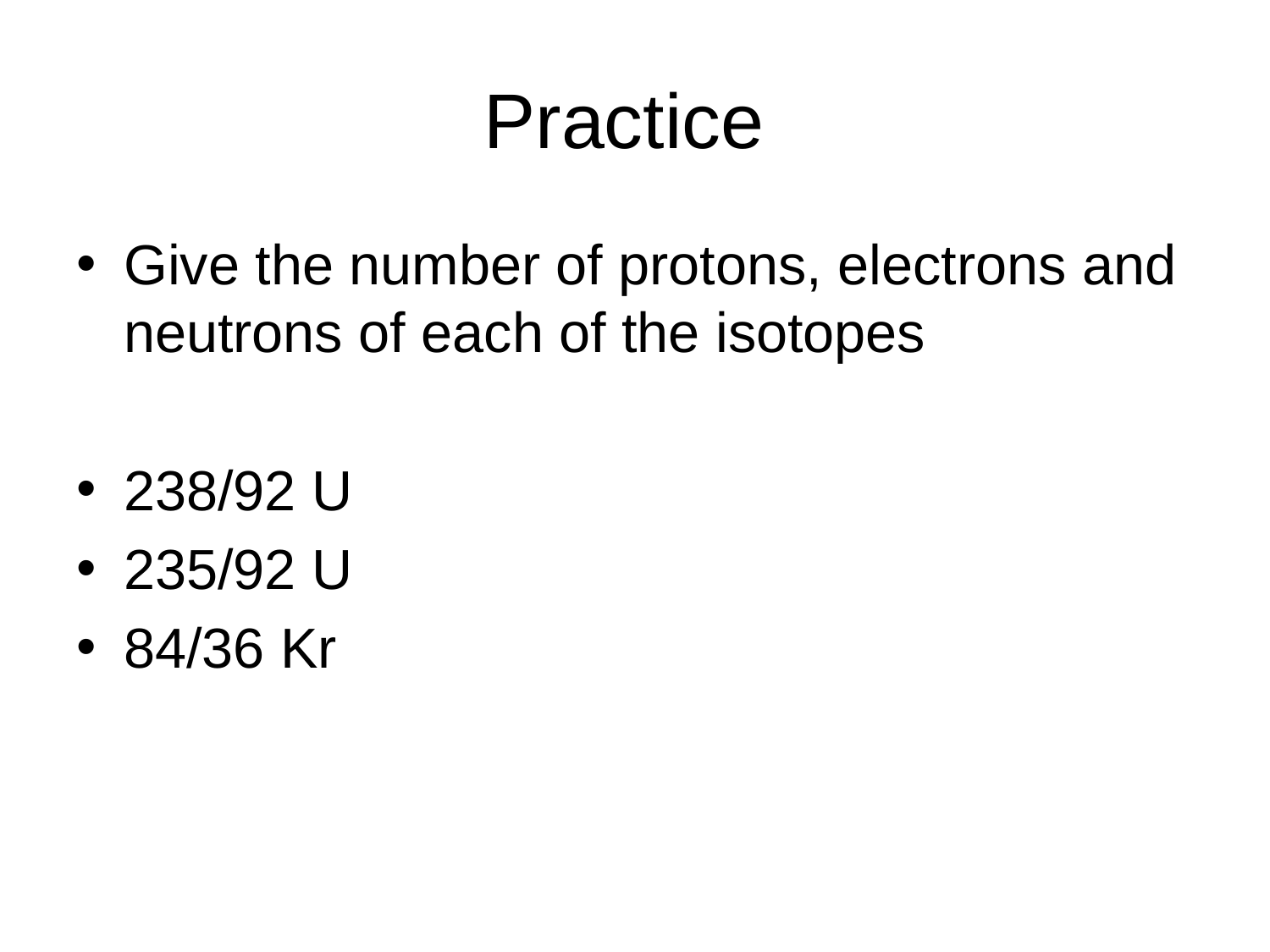

# Practice
Give the number of protons, electrons and neutrons of each of the isotopes

238/92 U
235/92 U
84/36 Kr